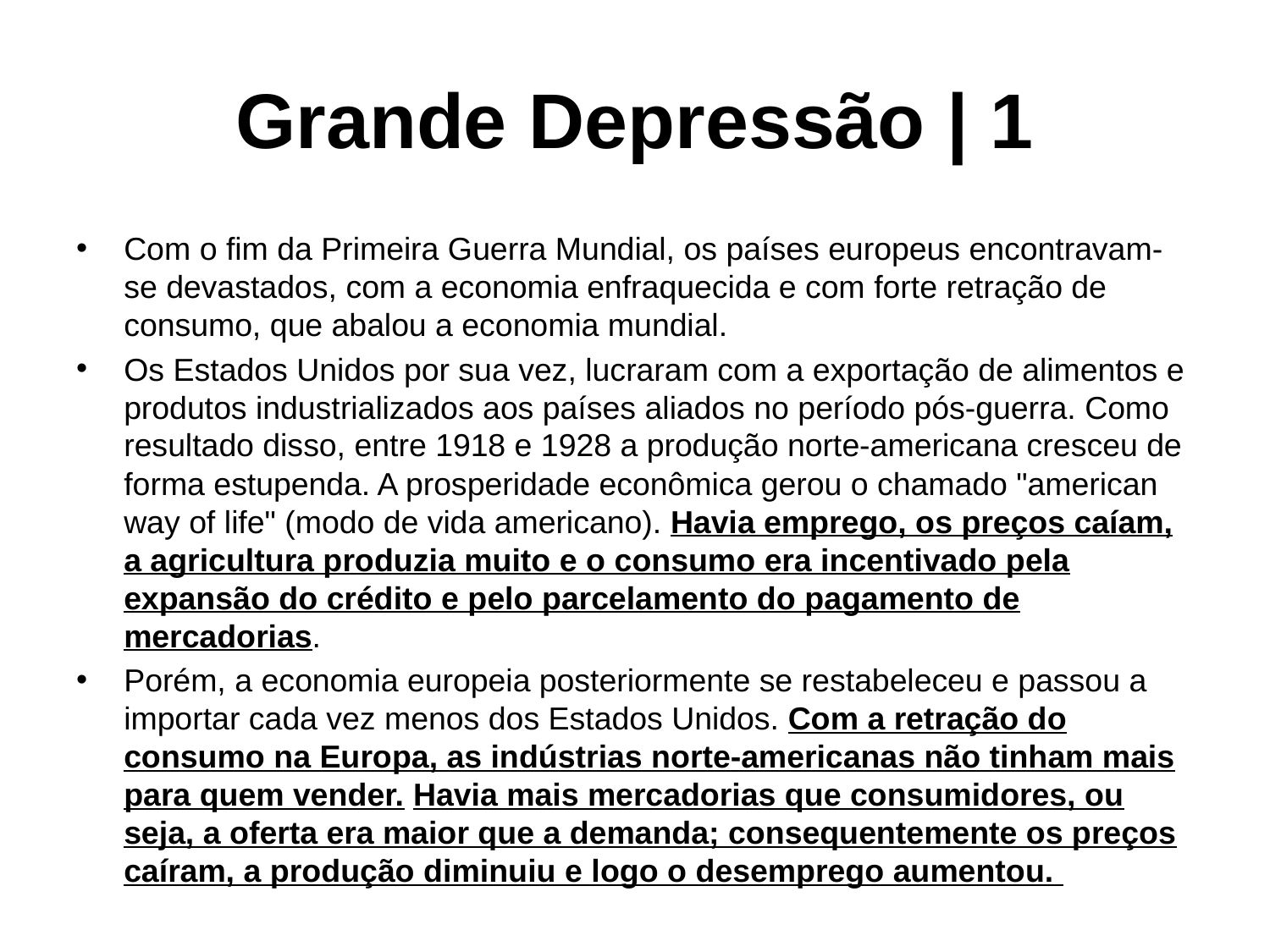

# Grande Depressão | 1
Com o fim da Primeira Guerra Mundial, os países europeus encontravam-se devastados, com a economia enfraquecida e com forte retração de consumo, que abalou a economia mundial.
Os Estados Unidos por sua vez, lucraram com a exportação de alimentos e produtos industrializados aos países aliados no período pós-guerra. Como resultado disso, entre 1918 e 1928 a produção norte-americana cresceu de forma estupenda. A prosperidade econômica gerou o chamado "american way of life" (modo de vida americano). Havia emprego, os preços caíam, a agricultura produzia muito e o consumo era incentivado pela expansão do crédito e pelo parcelamento do pagamento de mercadorias.
Porém, a economia europeia posteriormente se restabeleceu e passou a importar cada vez menos dos Estados Unidos. Com a retração do consumo na Europa, as indústrias norte-americanas não tinham mais para quem vender. Havia mais mercadorias que consumidores, ou seja, a oferta era maior que a demanda; consequentemente os preços caíram, a produção diminuiu e logo o desemprego aumentou.